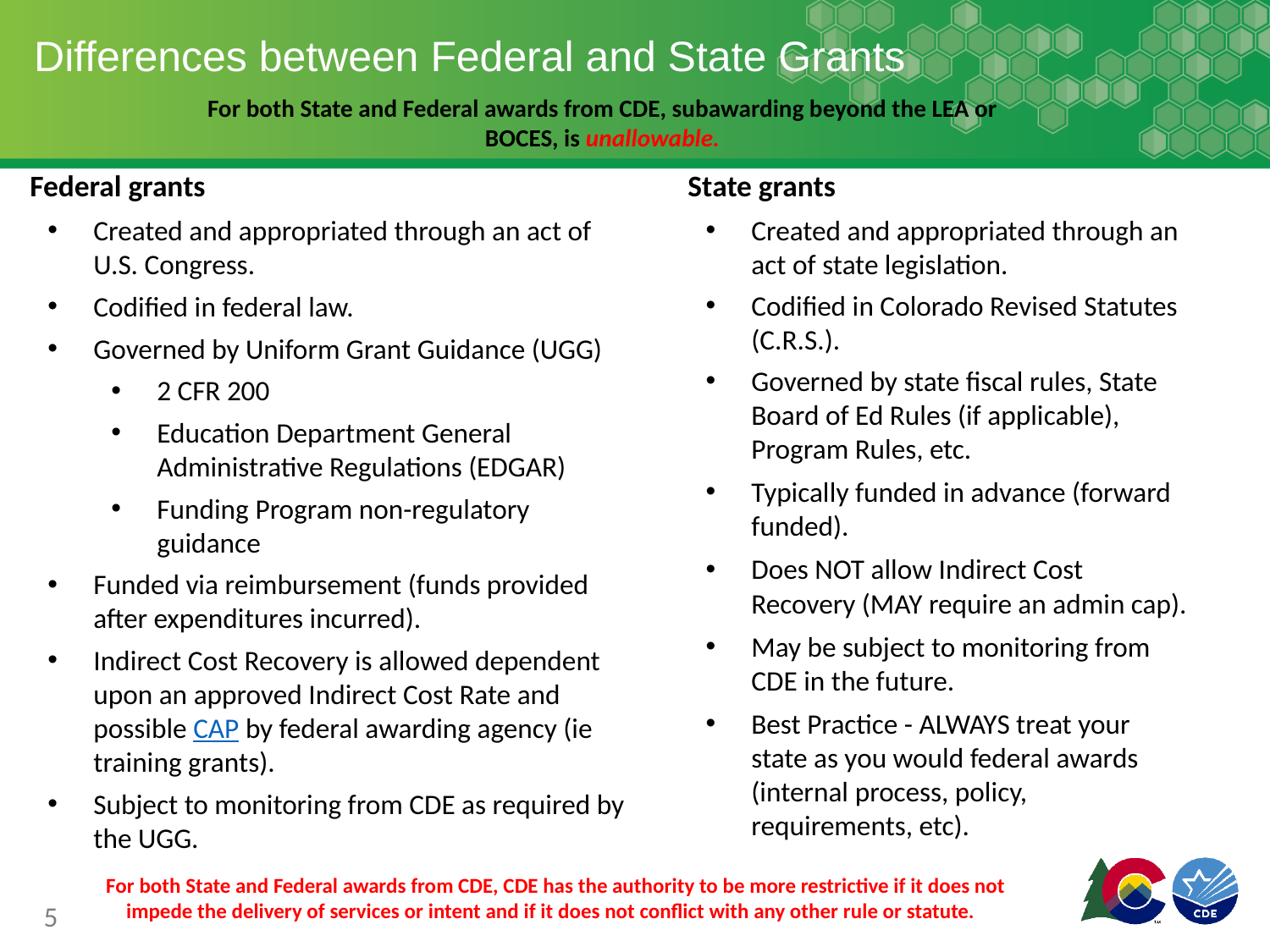

# Differences between Federal and State Grants
For both State and Federal awards from CDE, subawarding beyond the LEA or BOCES, is unallowable.
Federal grants
Created and appropriated through an act of U.S. Congress.
Codified in federal law.
Governed by Uniform Grant Guidance (UGG)
2 CFR 200
Education Department General Administrative Regulations (EDGAR)
Funding Program non-regulatory guidance
Funded via reimbursement (funds provided after expenditures incurred).
Indirect Cost Recovery is allowed dependent upon an approved Indirect Cost Rate and possible CAP by federal awarding agency (ie training grants).
Subject to monitoring from CDE as required by the UGG.

State grants
Created and appropriated through an act of state legislation.
Codified in Colorado Revised Statutes (C.R.S.).
Governed by state fiscal rules, State Board of Ed Rules (if applicable), Program Rules, etc.
Typically funded in advance (forward funded).
Does NOT allow Indirect Cost Recovery (MAY require an admin cap).
May be subject to monitoring from CDE in the future.
Best Practice - ALWAYS treat your state as you would federal awards (internal process, policy, requirements, etc).

For both State and Federal awards from CDE, CDE has the authority to be more restrictive if it does not impede the delivery of services or intent and if it does not conflict with any other rule or statute.
5